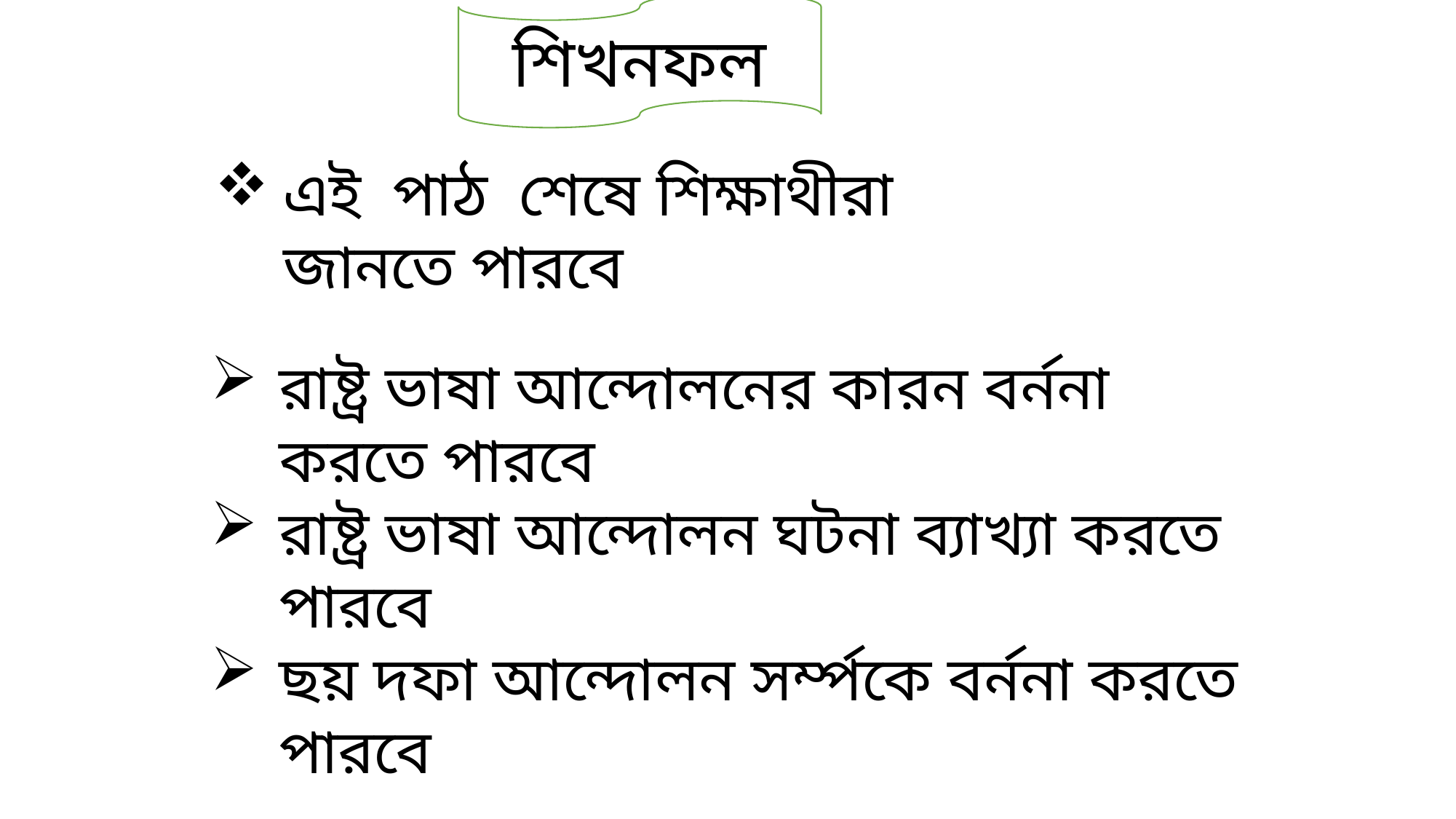

শিখনফল
এই  পাঠ  শেষে শিক্ষাথীরা জানতে পারবে

রাষ্ট্র ভাষা আন্দোলনের কারন বর্ননা করতে পারবে
রাষ্ট্র ভাষা আন্দোলন ঘটনা ব্যাখ্যা করতে পারবে
ছয় দফা আন্দোলন সর্ম্পকে বর্ননা করতে পারবে